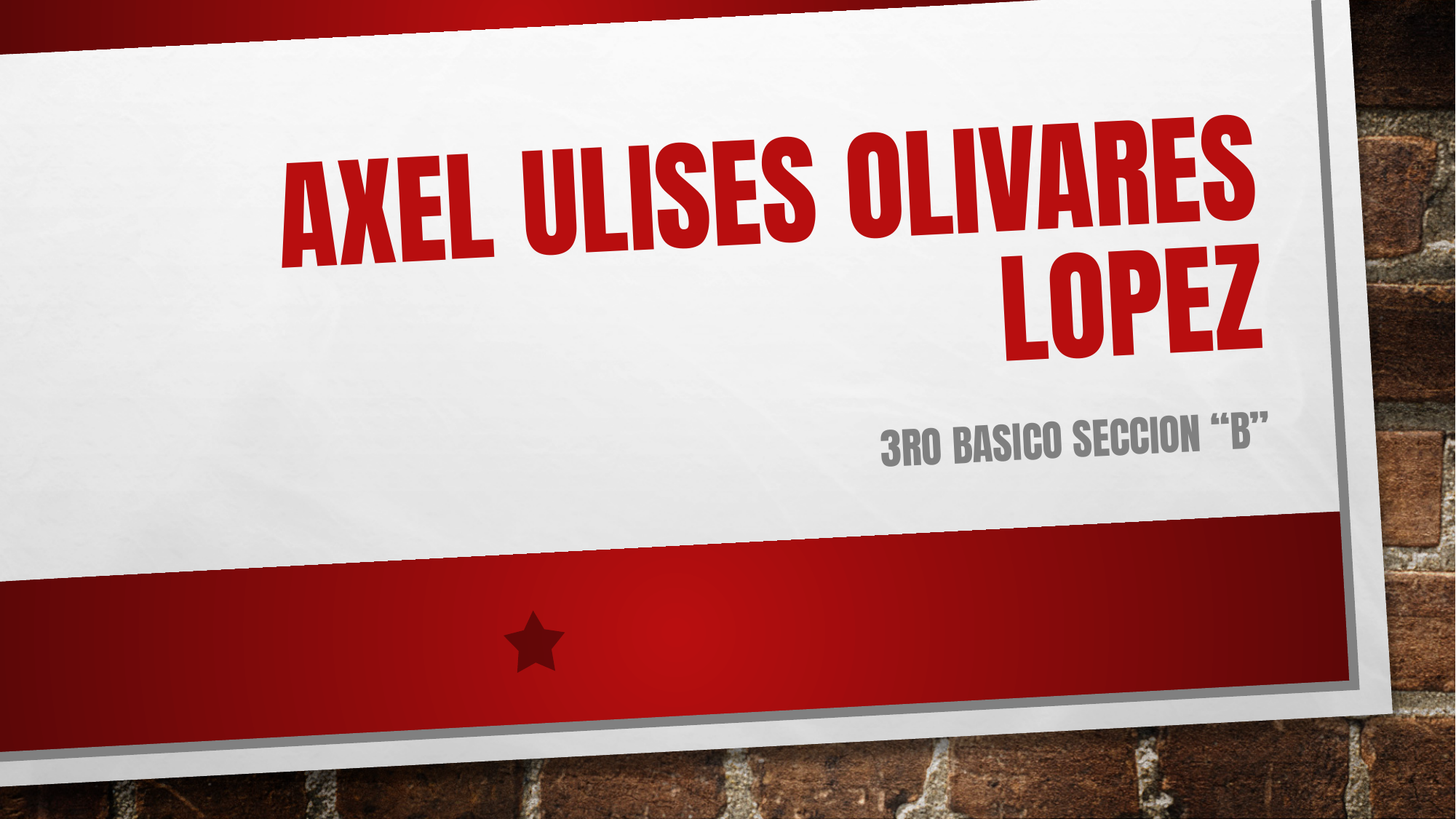

# Axel Ulises Olivares Lopez
3ro Basico Seccion “B”